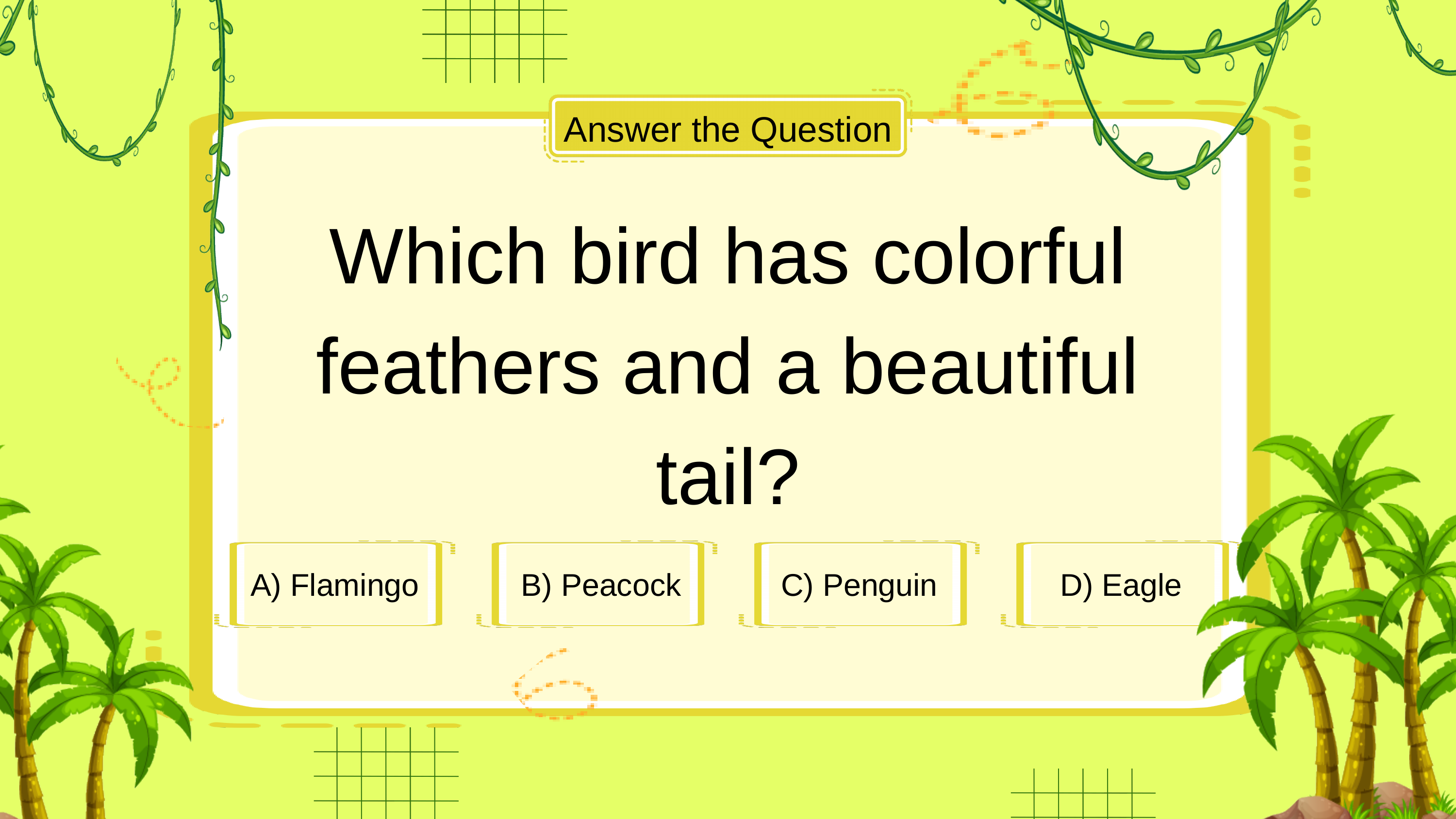

Answer the Question
Which bird has colorful feathers and a beautiful tail?

A) Flamingo
 B) Peacock
C) Penguin
D) Eagle